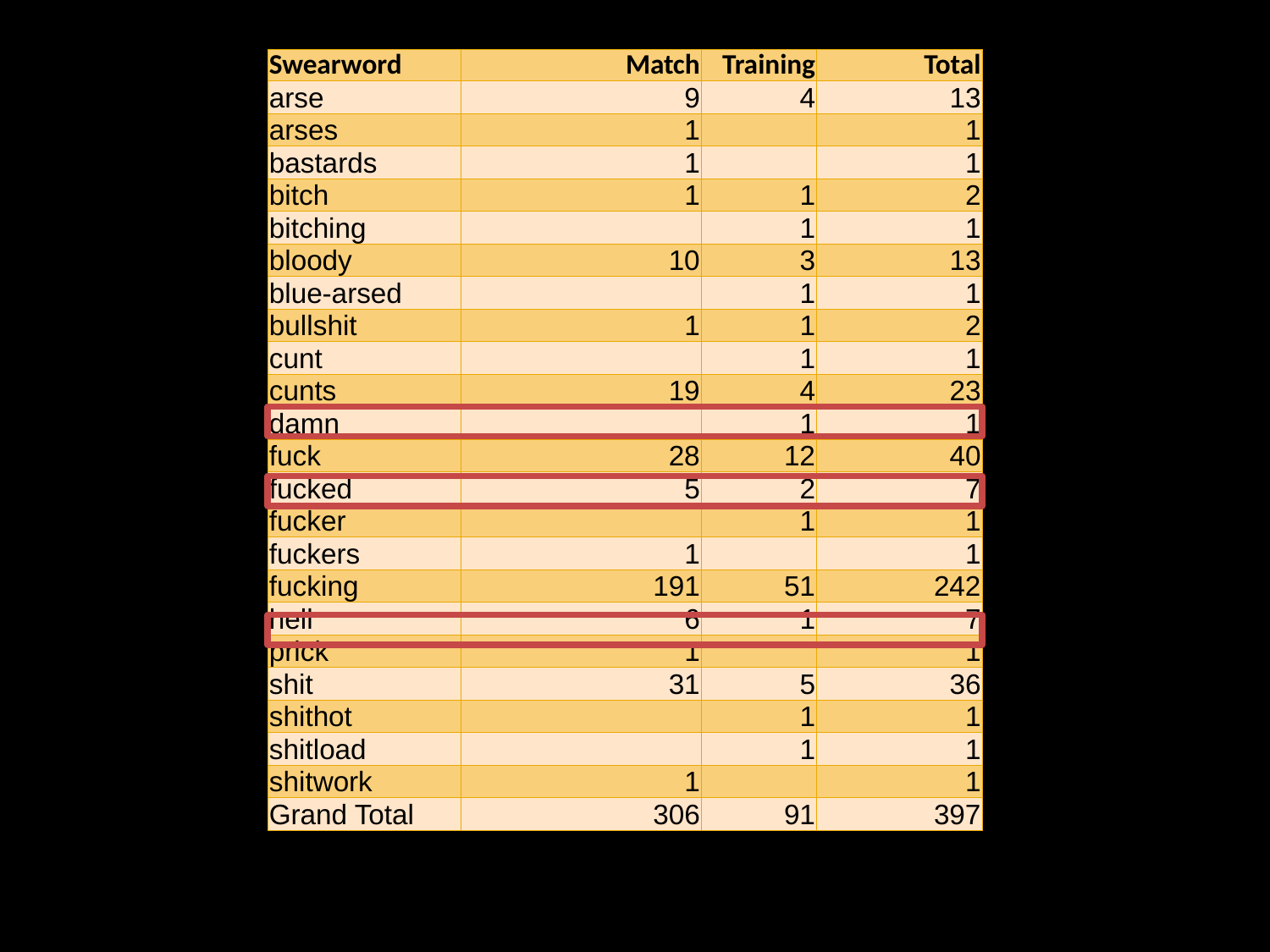

| Swearword | Match | Training | Total |
| --- | --- | --- | --- |
| arse | 9 | 4 | 13 |
| arses | 1 |  | 1 |
| bastards | 1 |  | 1 |
| bitch | 1 | 1 | 2 |
| bitching |  | 1 | 1 |
| bloody | 10 | 3 | 13 |
| blue-arsed |  | 1 | 1 |
| bullshit | 1 | 1 | 2 |
| cunt |  | 1 | 1 |
| cunts | 19 | 4 | 23 |
| damn |  | 1 | 1 |
| fuck | 28 | 12 | 40 |
| fucked | 5 | 2 | 7 |
| fucker |  | 1 | 1 |
| fuckers | 1 |  | 1 |
| fucking | 191 | 51 | 242 |
| hell | 6 | 1 | 7 |
| prick | 1 |  | 1 |
| shit | 31 | 5 | 36 |
| shithot |  | 1 | 1 |
| shitload |  | 1 | 1 |
| shitwork | 1 |  | 1 |
| Grand Total | 306 | 91 | 397 |